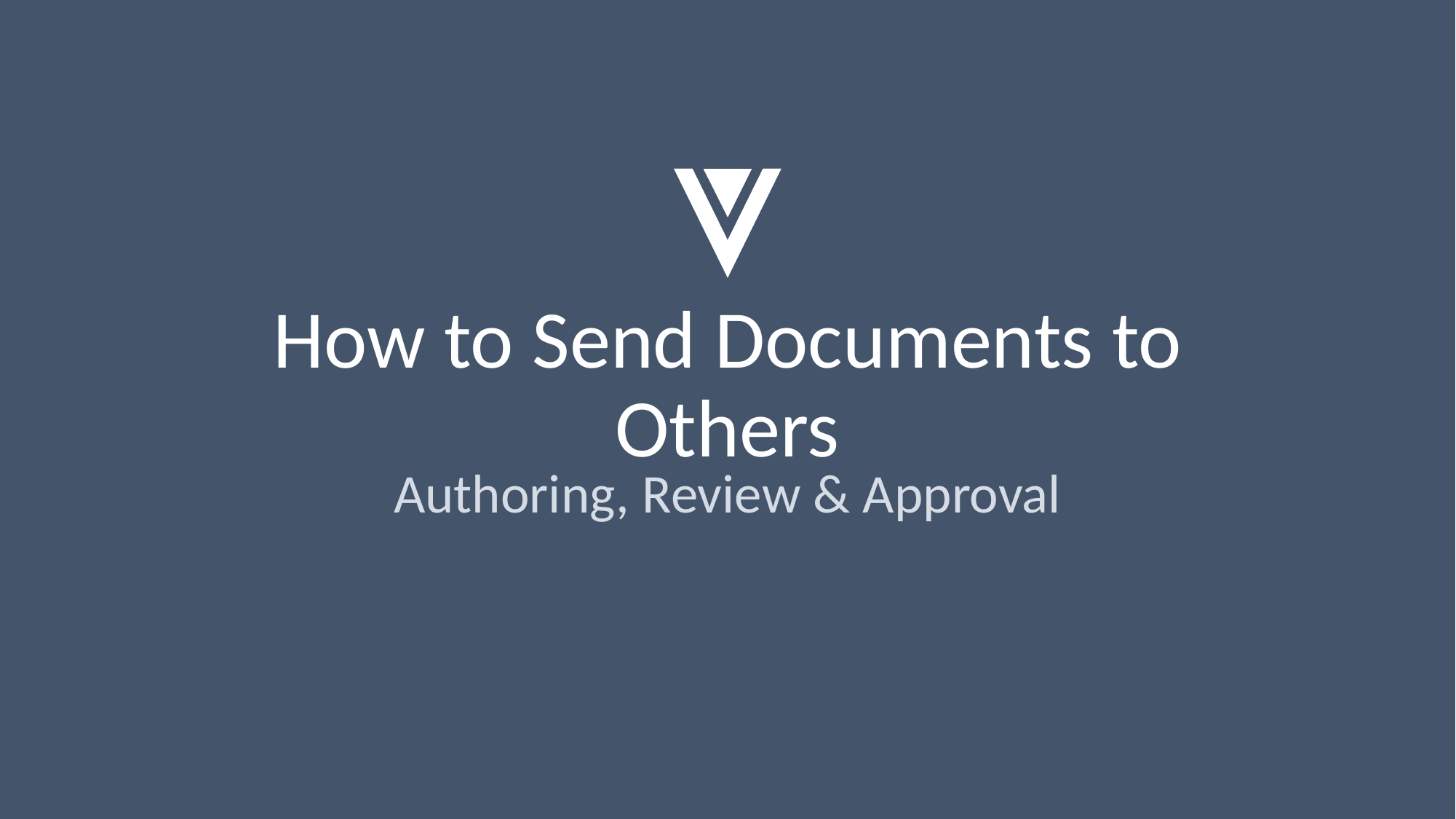

# How to Send Documents to Others
Authoring, Review & Approval